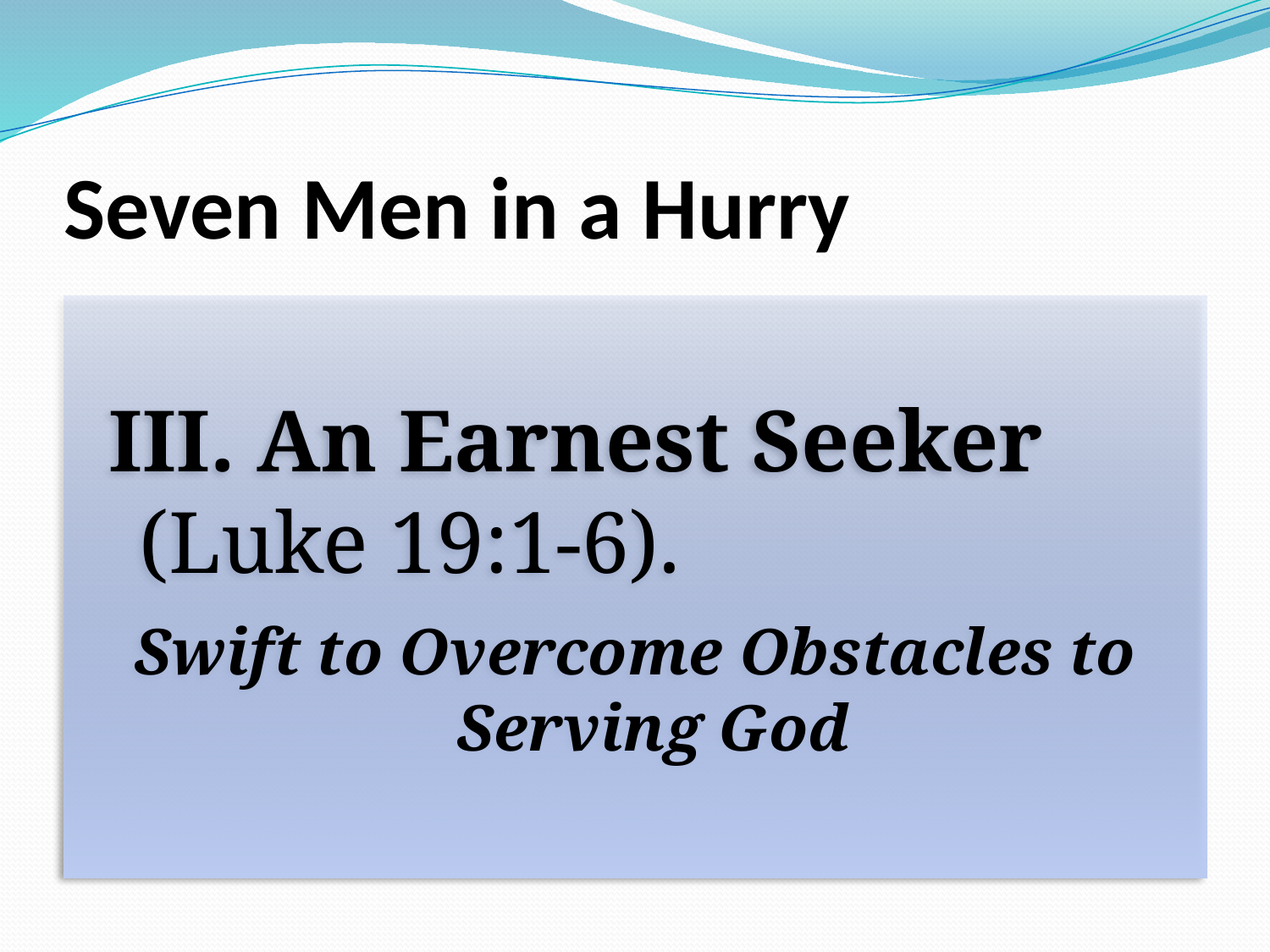

# Seven Men in a Hurry

III. An Earnest Seeker (Luke 19:1-6).
Swift to Overcome Obstacles to Serving God